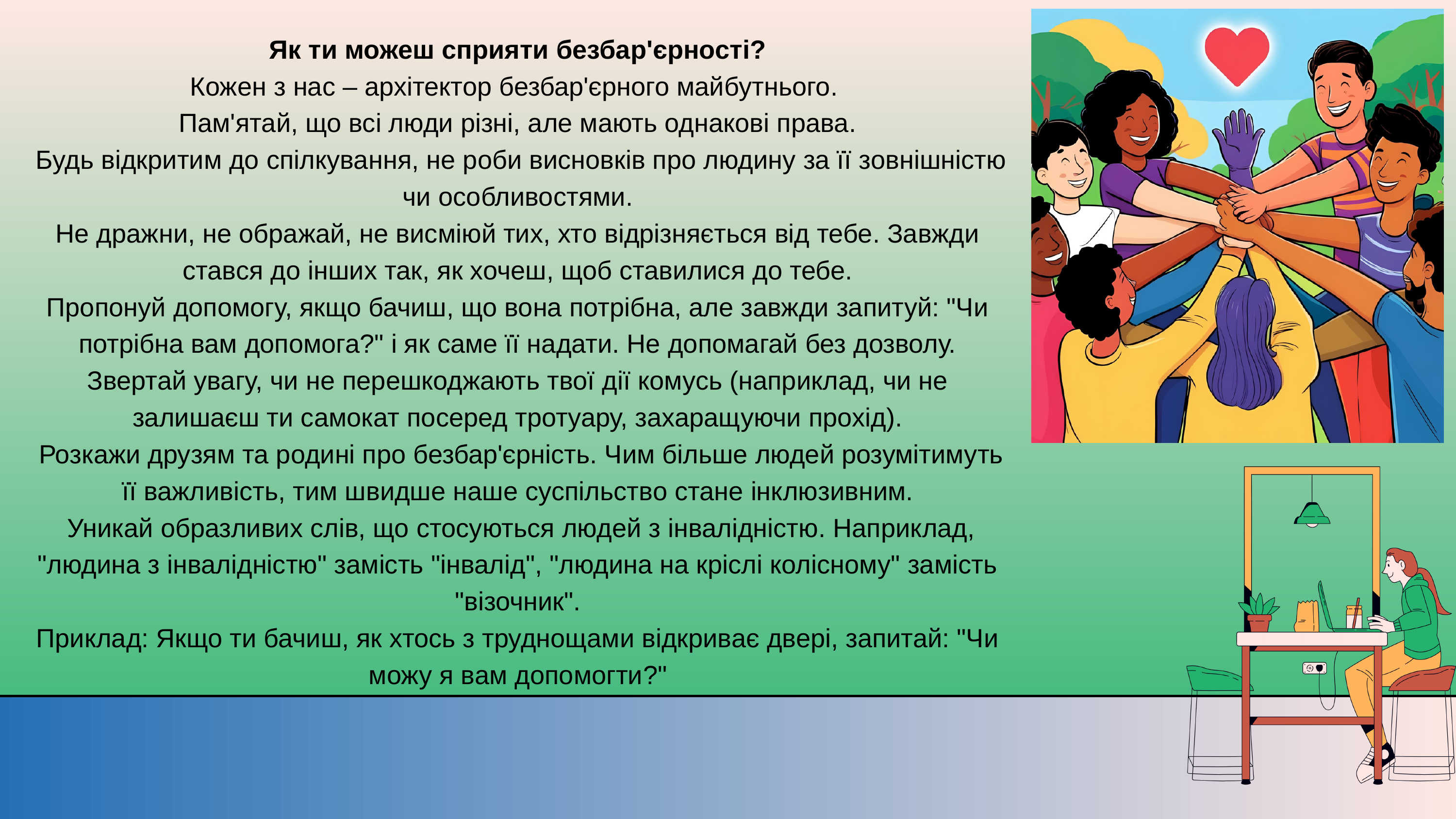

Як ти можеш сприяти безбар'єрності?
Кожен з нас – архітектор безбар'єрного майбутнього.
Пам'ятай, що всі люди різні, але мають однакові права.
 Будь відкритим до спілкування, не роби висновків про людину за її зовнішністю чи особливостями.
Не дражни, не ображай, не висміюй тих, хто відрізняється від тебе. Завжди стався до інших так, як хочеш, щоб ставилися до тебе.
Пропонуй допомогу, якщо бачиш, що вона потрібна, але завжди запитуй: "Чи потрібна вам допомога?" і як саме її надати. Не допомагай без дозволу.
Звертай увагу, чи не перешкоджають твої дії комусь (наприклад, чи не залишаєш ти самокат посеред тротуару, захаращуючи прохід).
 Розкажи друзям та родині про безбар'єрність. Чим більше людей розумітимуть її важливість, тим швидше наше суспільство стане інклюзивним.
 Уникай образливих слів, що стосуються людей з інвалідністю. Наприклад, "людина з інвалідністю" замість "інвалід", "людина на кріслі колісному" замість "візочник".
Приклад: Якщо ти бачиш, як хтось з труднощами відкриває двері, запитай: "Чи можу я вам допомогти?"